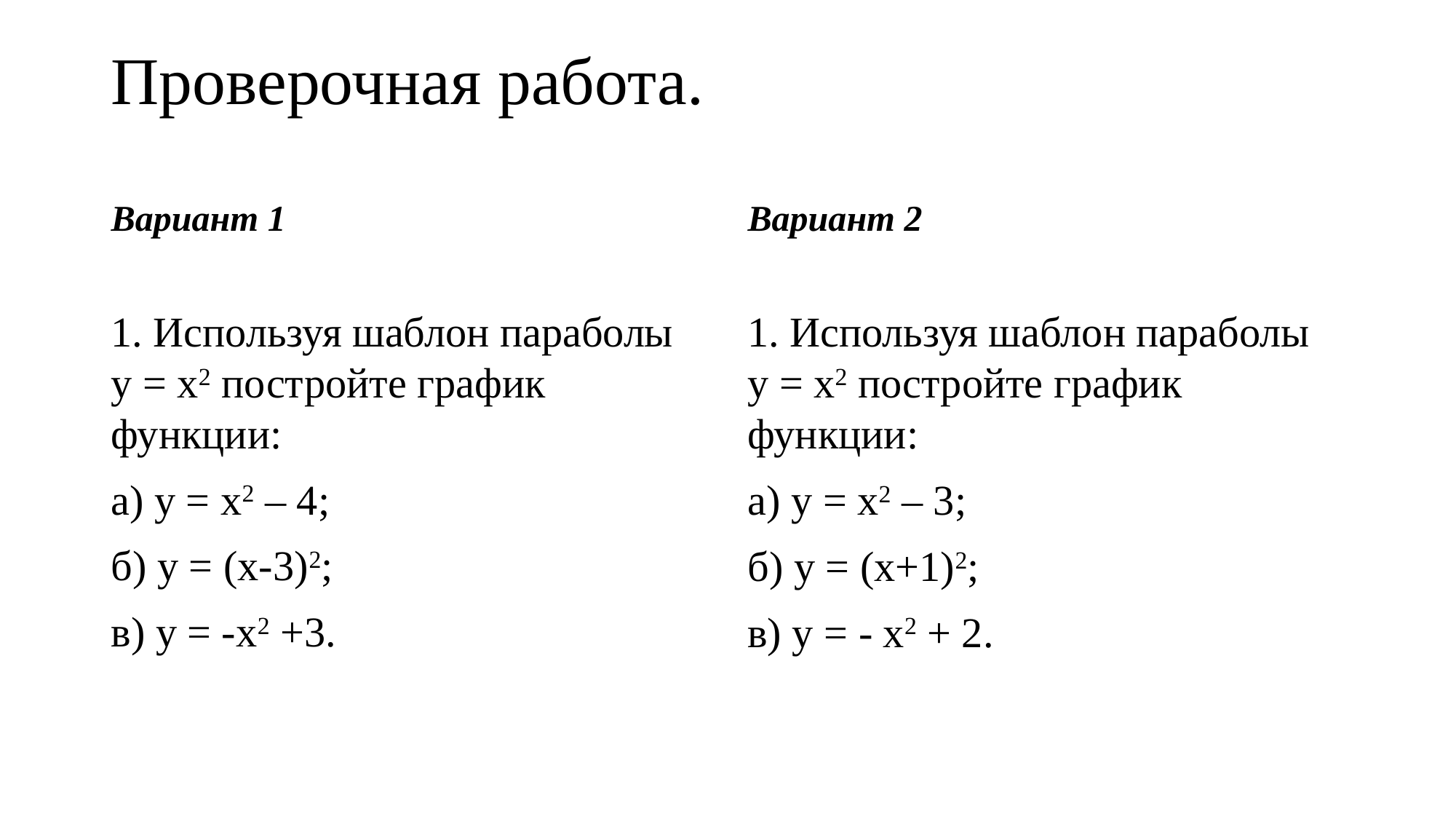

# Проверочная работа.
Вариант 1

Вариант 2

1. Используя шаблон параболы y = x2 постройте график функции:
а) y = x2 – 4;
б) y = (x-3)2;
в) y = -x2 +3.

1. Используя шаблон параболы y = x2 постройте график функции:
а) y = x2 – 3;
б) y = (x+1)2;
в) y = - x2 + 2.